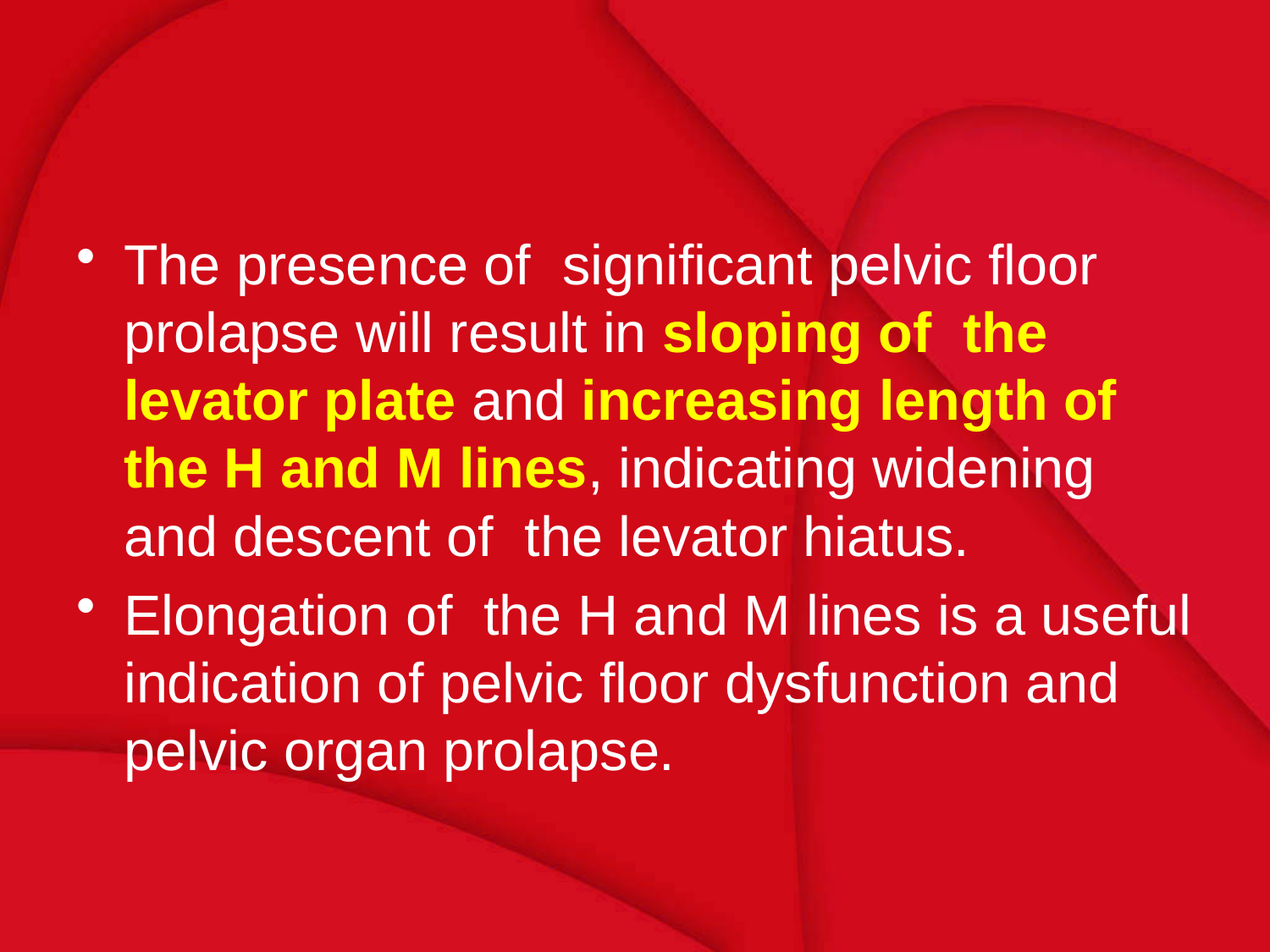

#
The presence of  significant pelvic floor prolapse will result in sloping of  the levator plate and increasing length of the H and M lines, indicating widening and descent of  the levator hiatus.
Elongation of  the H and M lines is a useful indication of pelvic floor dysfunction and pelvic organ prolapse.